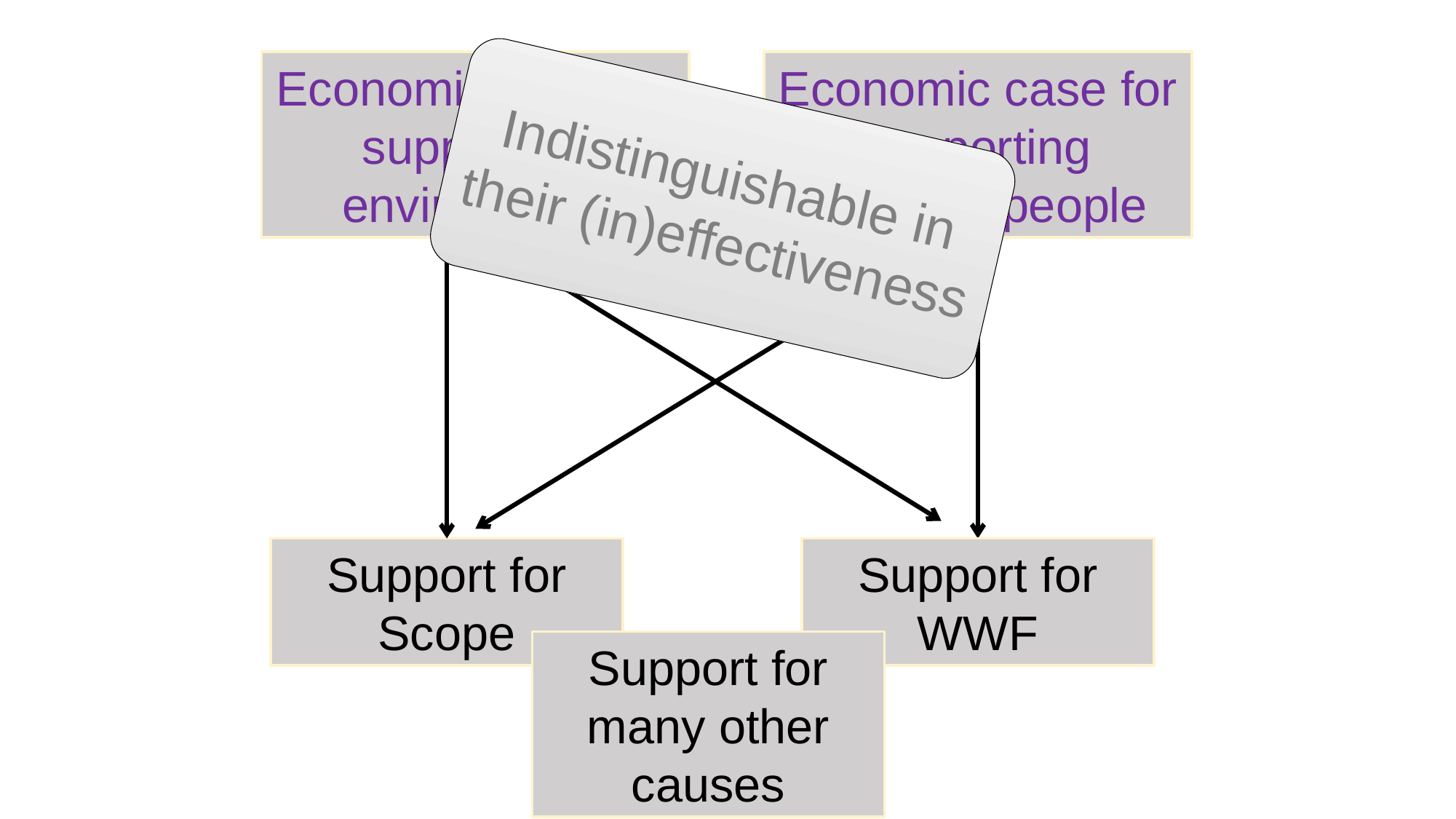

Economic case for supporting environment
Economic case for supporting disabled people
Indistinguishable in their (in)effectiveness
Support for Scope
Support for WWF
Support for many other causes